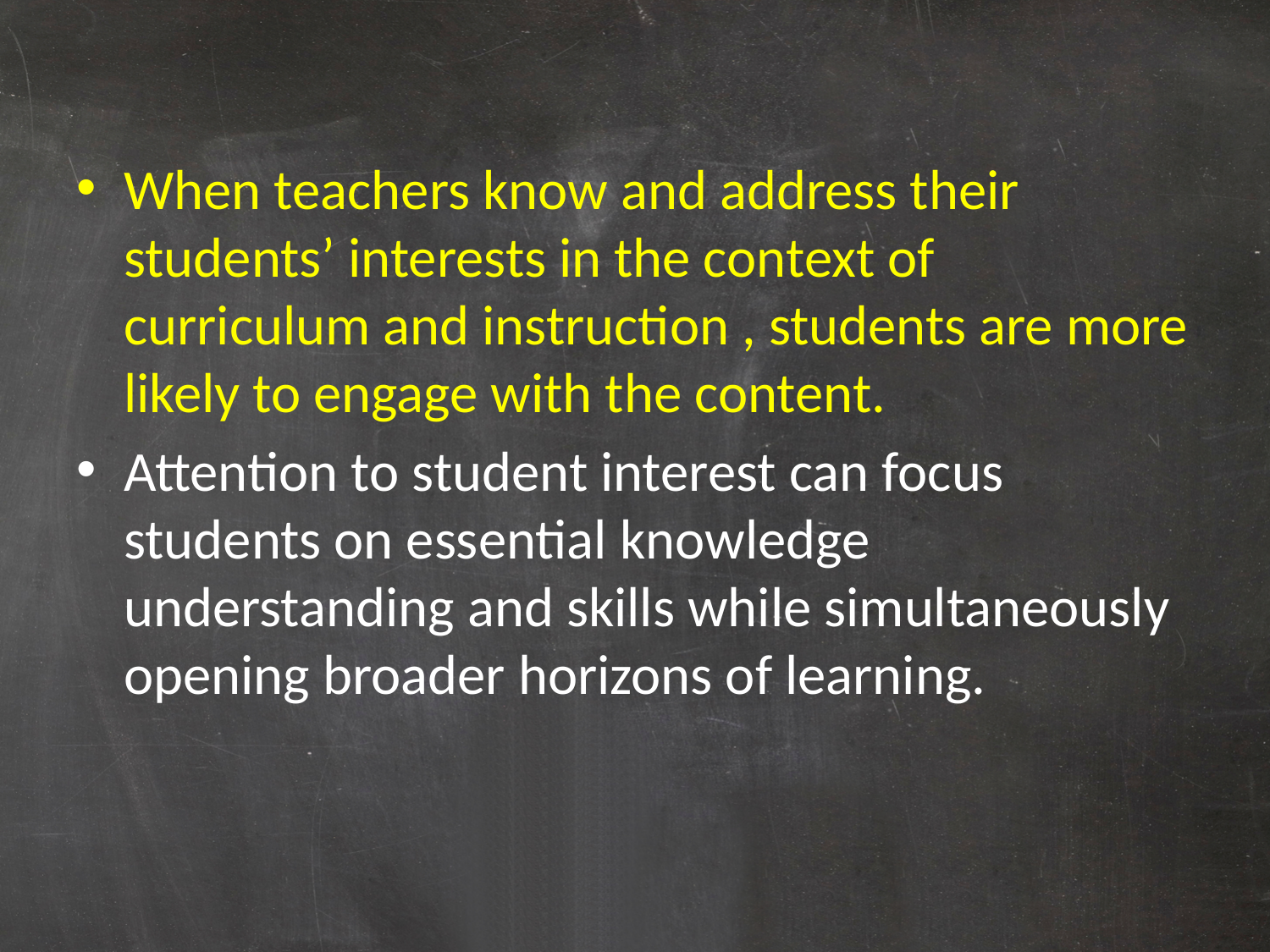

#
When teachers know and address their students’ interests in the context of curriculum and instruction , students are more likely to engage with the content.
Attention to student interest can focus students on essential knowledge understanding and skills while simultaneously opening broader horizons of learning.